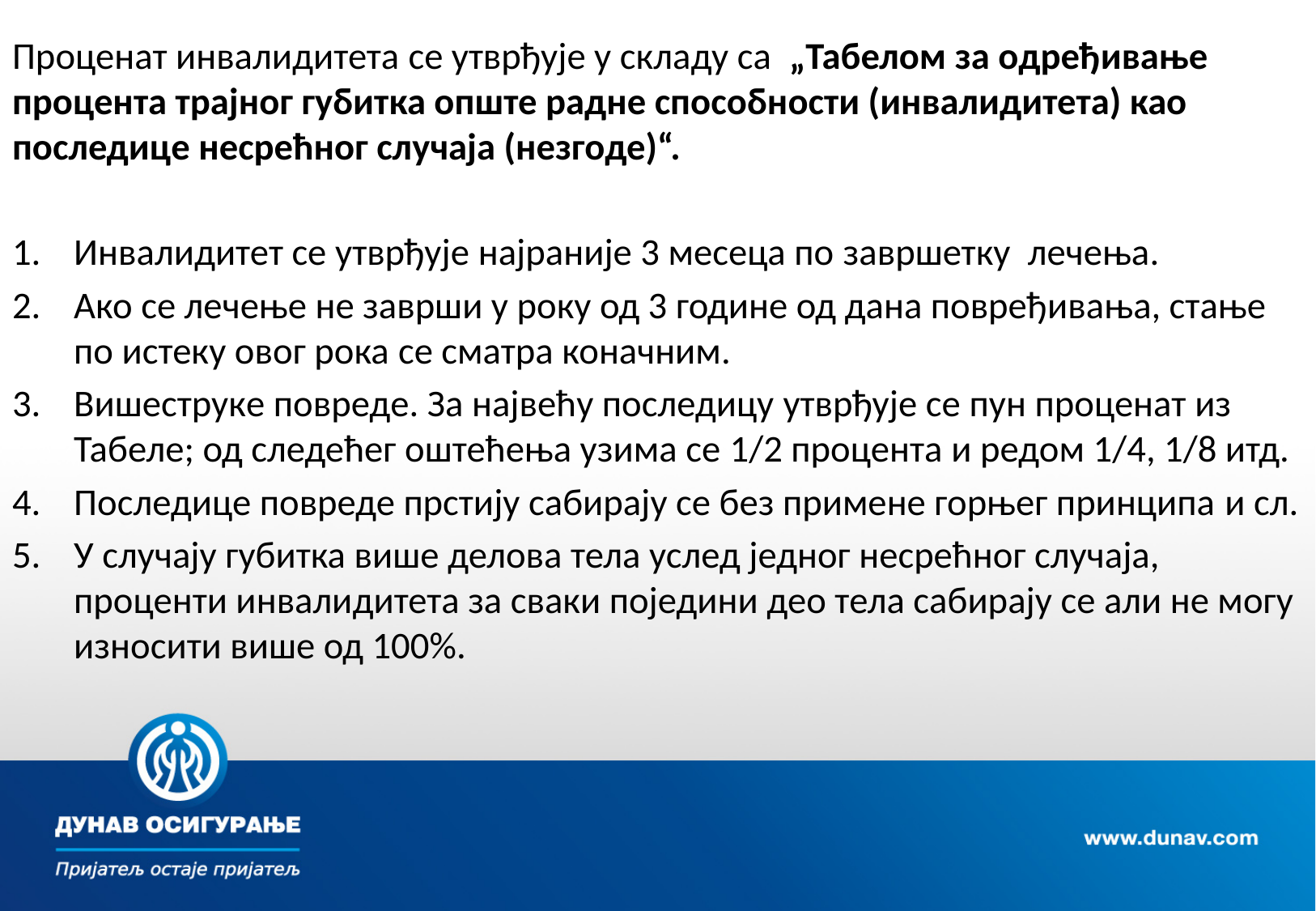

Проценат инвалидитета се утврђује у складу са  „Табелом за одређивање процента трајног губитка опште радне способности (инвалидитета) као последице несрећног случаја (незгоде)“.

Инвалидитет се утврђује најраније 3 месеца по завршетку  лечења.
Ако се лечење не заврши у року од 3 године од дана повређивања, стање по истеку овог рока се сматра коначним.
Вишеструке повреде. За највећу последицу утврђује се пун проценат из Табеле; од следећег оштећења узима се 1/2 процента и редом 1/4, 1/8 итд.
Последице повреде прстију сабирају се без примене горњег принципа и сл.
У случају губитка више делова тела услед једног несрећног случаја, проценти инвалидитета за сваки поједини део тела сабирају се али не могу износити више од 100%.